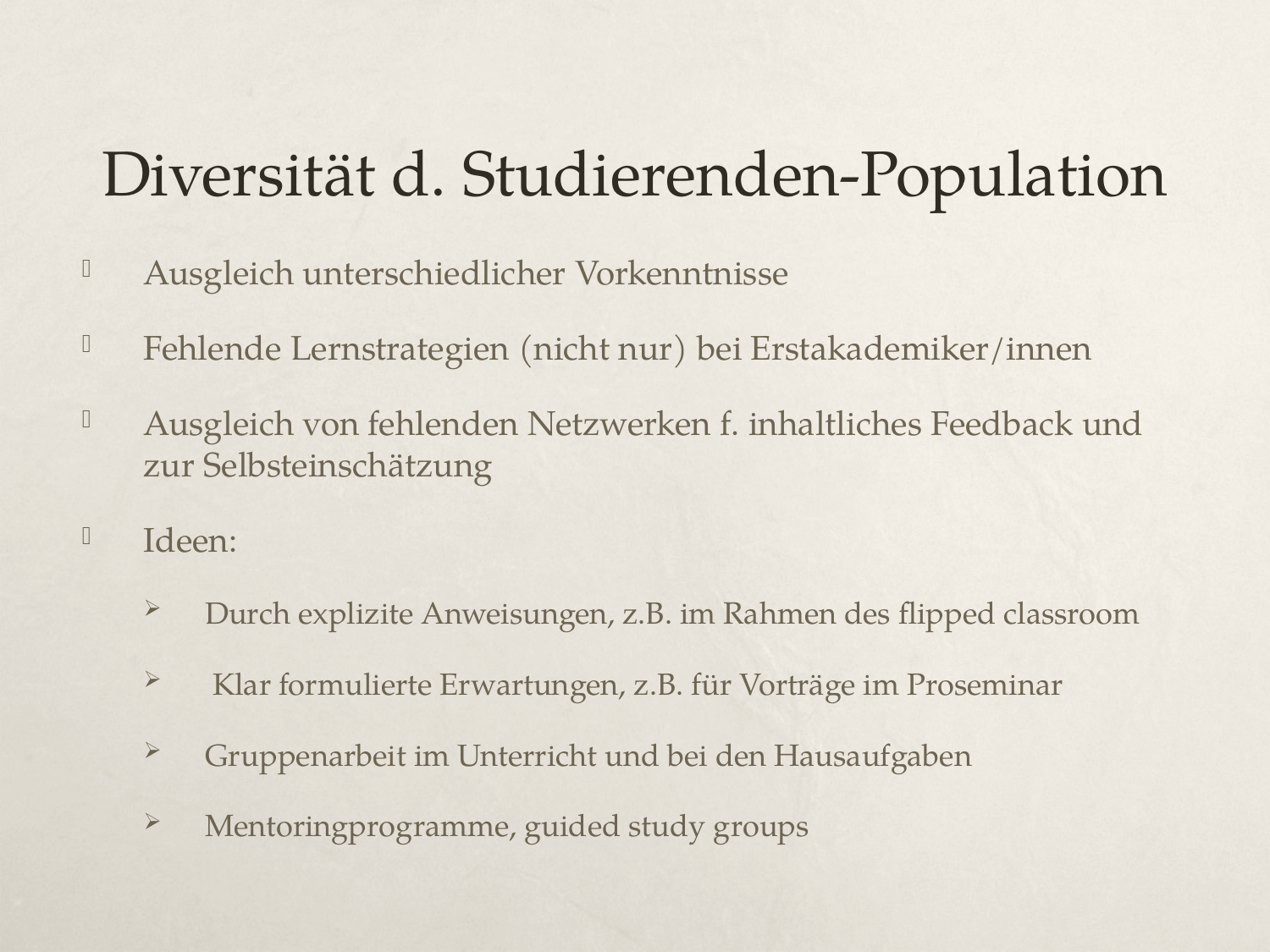

# Diversität d. Studierenden-Population
Ausgleich unterschiedlicher Vorkenntnisse
Fehlende Lernstrategien (nicht nur) bei Erstakademiker/innen
Ausgleich von fehlenden Netzwerken f. inhaltliches Feedback und zur Selbsteinschätzung
Ideen:
Durch explizite Anweisungen, z.B. im Rahmen des flipped classroom
 Klar formulierte Erwartungen, z.B. für Vorträge im Proseminar
Gruppenarbeit im Unterricht und bei den Hausaufgaben
Mentoringprogramme, guided study groups